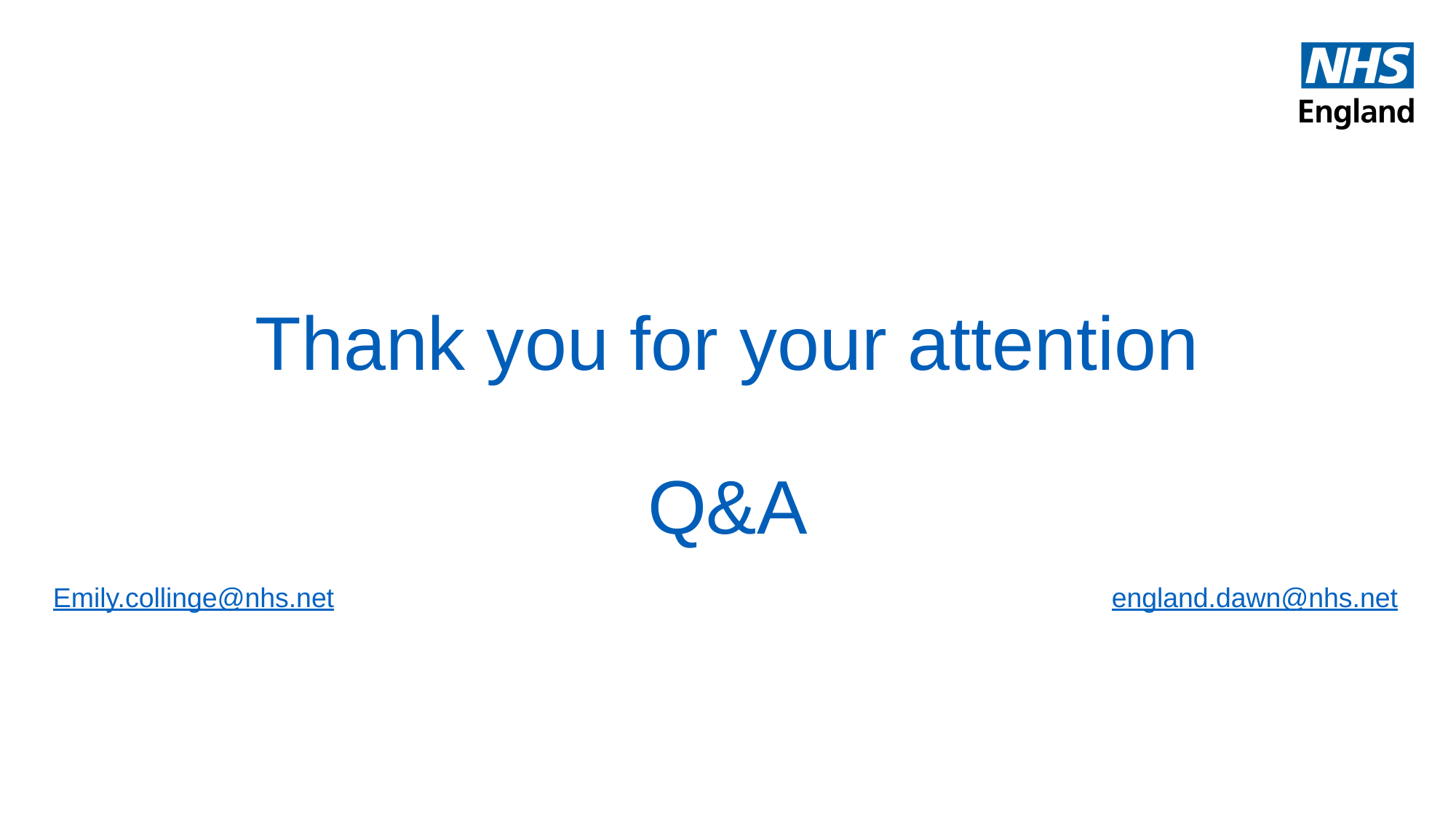

# Thank you for your attention Q&A
Emily.collinge@nhs.net							          england.dawn@nhs.net